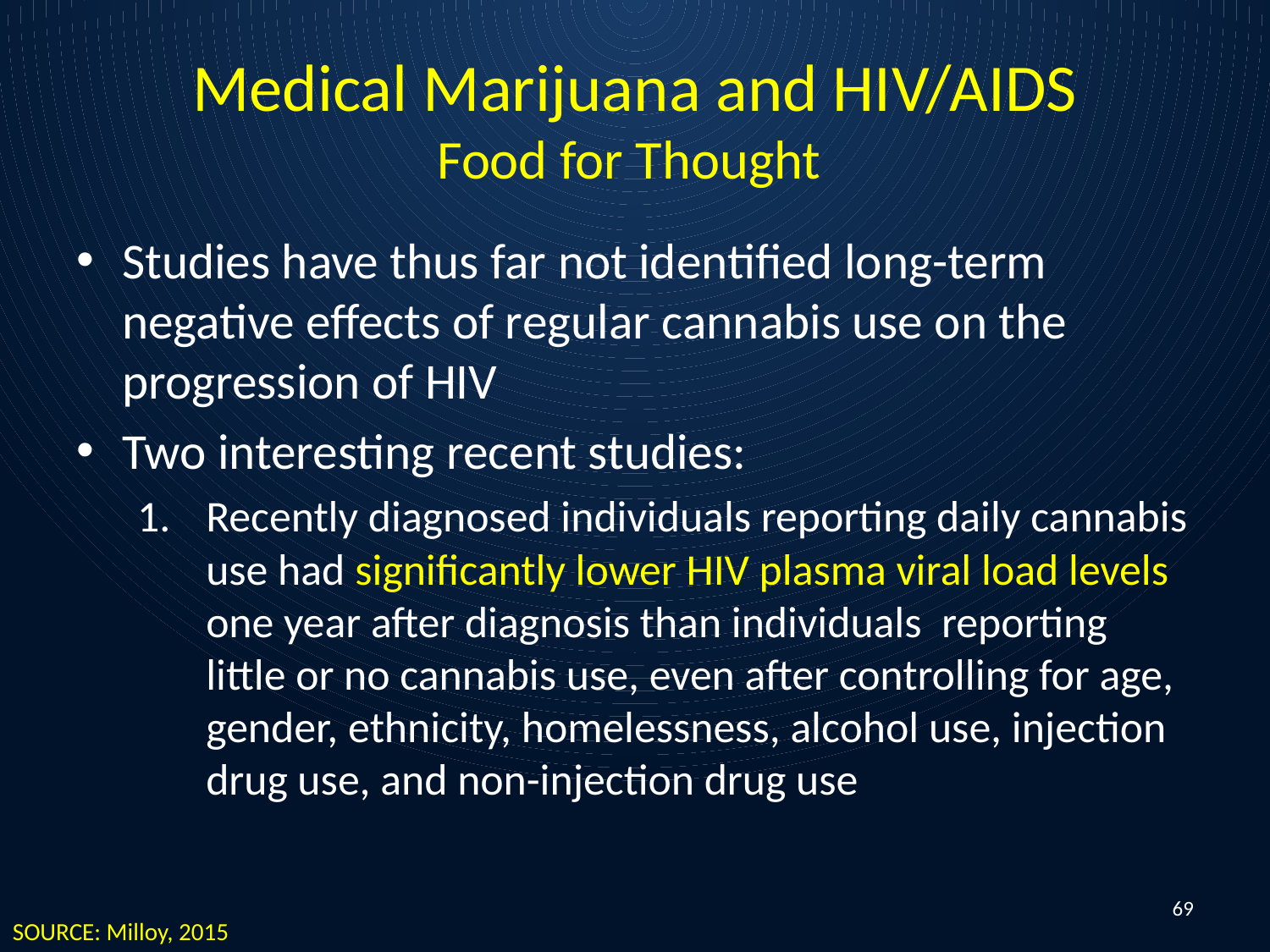

# Medical Marijuana and HIV/AIDS Food for Thought
Studies have thus far not identified long-term negative effects of regular cannabis use on the progression of HIV
Two interesting recent studies:
Recently diagnosed individuals reporting daily cannabis use had significantly lower HIV plasma viral load levels one year after diagnosis than individuals  reporting little or no cannabis use, even after controlling for age, gender, ethnicity, homelessness, alcohol use, injection drug use, and non-injection drug use
69
SOURCE: Milloy, 2015